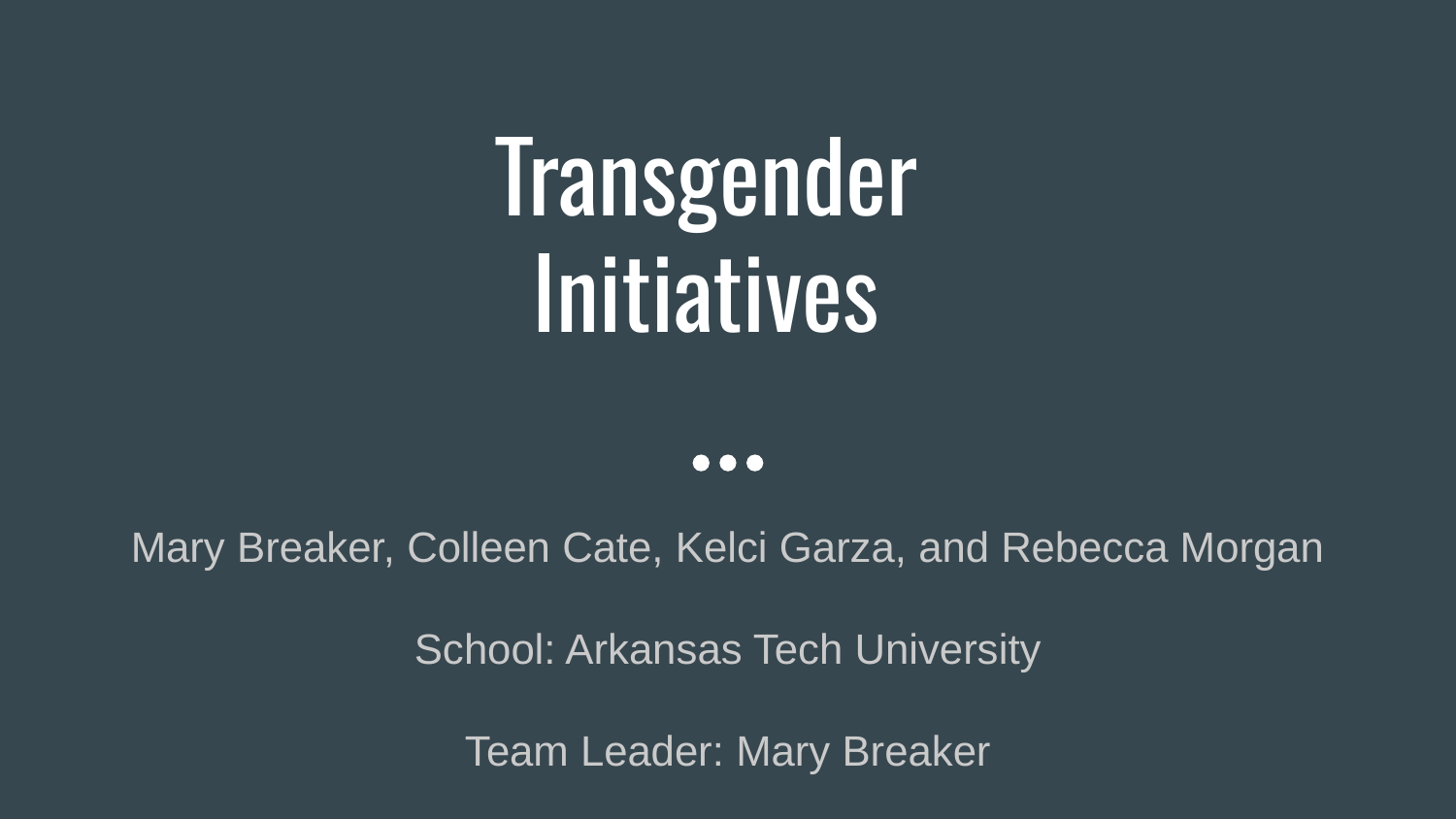

# Transgender Initiatives
Mary Breaker, Colleen Cate, Kelci Garza, and Rebecca Morgan

School: Arkansas Tech University

Team Leader: Mary Breaker